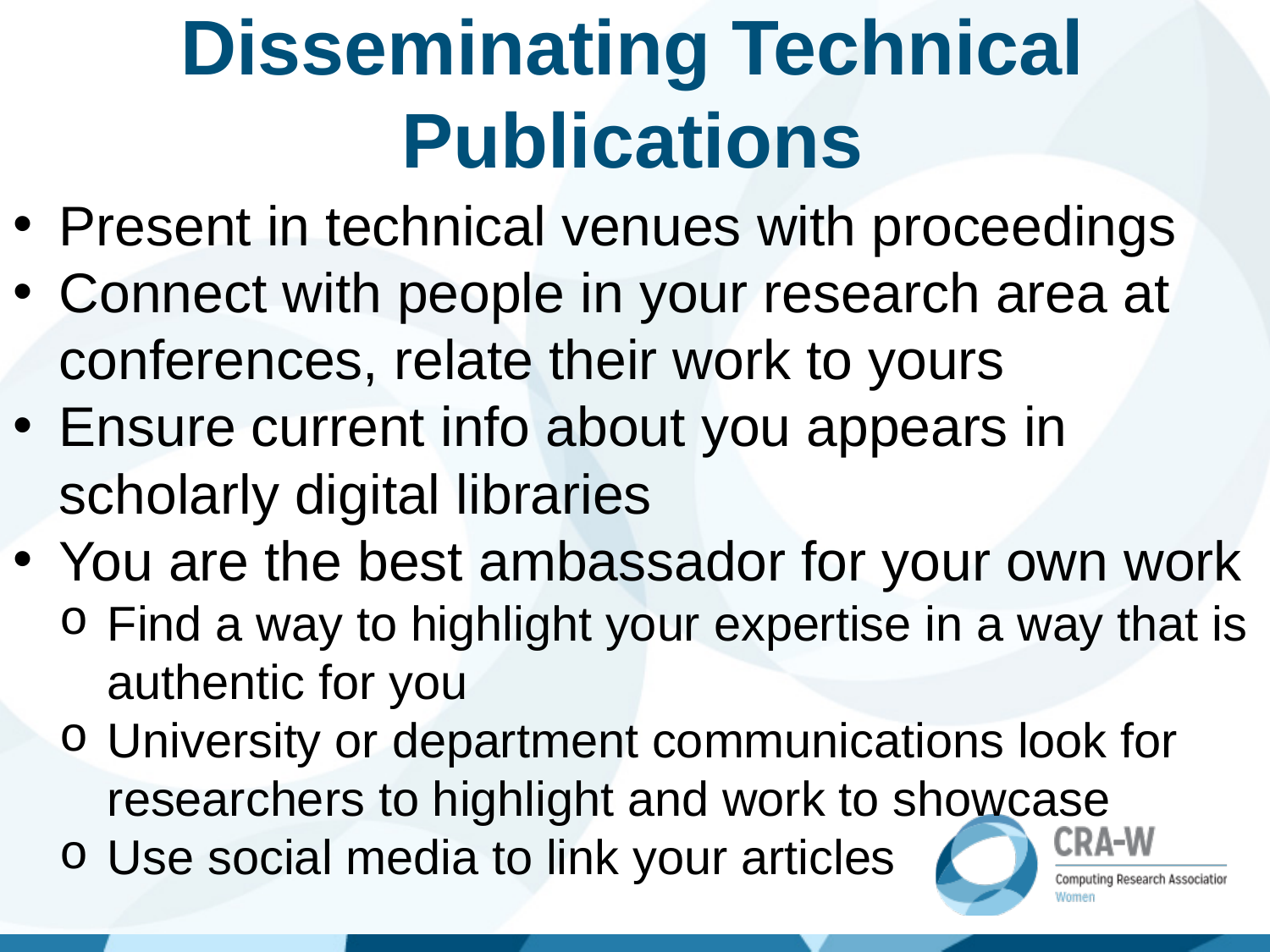

# Disseminating Technical Publications
Present in technical venues with proceedings
Connect with people in your research area at  conferences, relate their work to yours
Ensure current info about you appears in scholarly digital libraries
You are the best ambassador for your own work
Find a way to highlight your expertise in a way that is authentic for you
University or department communications look for researchers to highlight and work to showcase
Use social media to link your articles